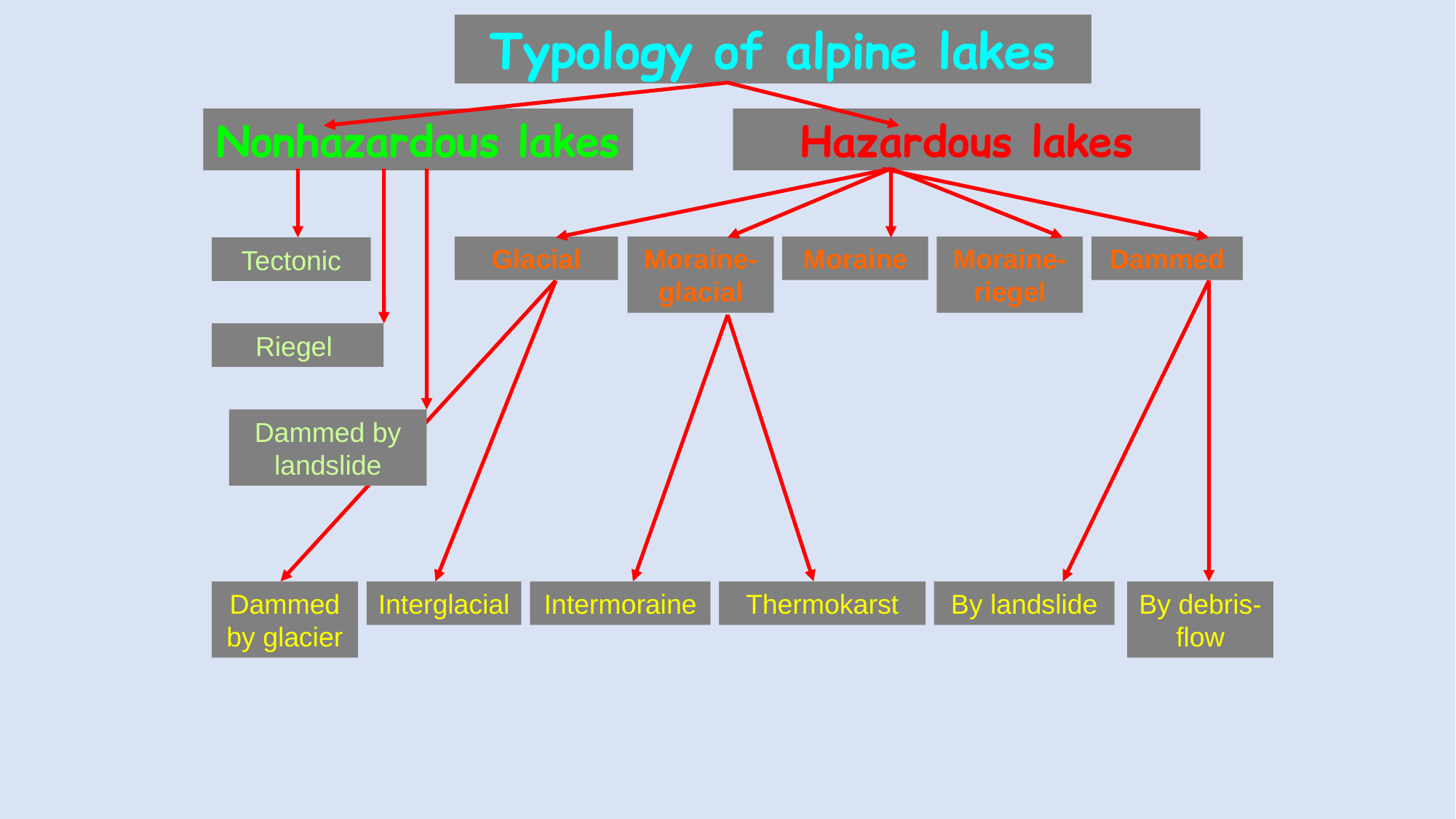

Typology of alpine lakes

Nonhazardous lakes
Hazardous lakes

Moraine-glacial
Moraine-riegel
Glacial
Moraine
Dammed
Tectonic

Riegel
Dammed by landslide
Dammed by glacier
Interglacial
Intermoraine
Thermokarst
By landslide
By debris-flow